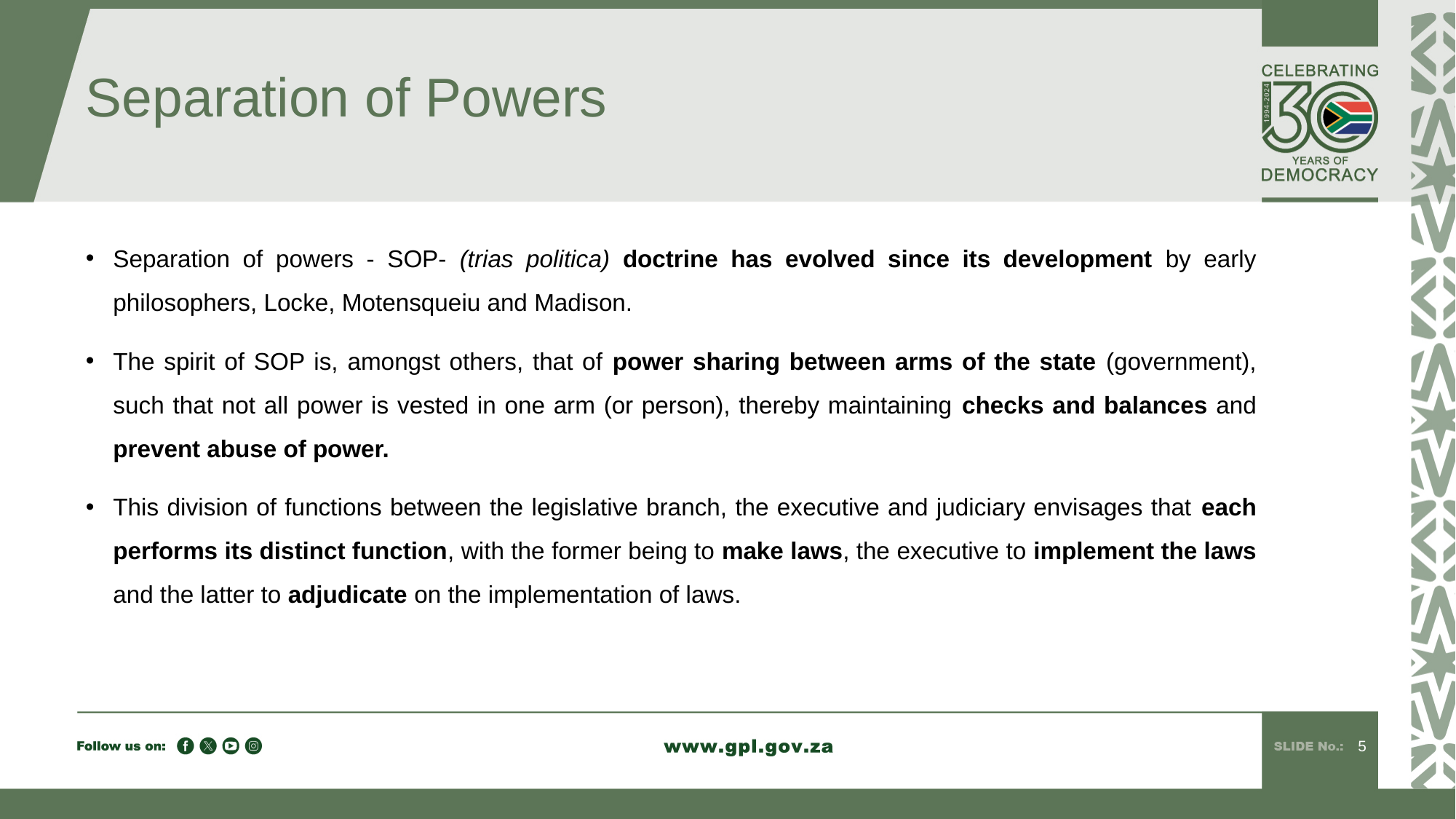

# Separation of Powers
Separation of powers - SOP- (trias politica) doctrine has evolved since its development by early philosophers, Locke, Motensqueiu and Madison.
The spirit of SOP is, amongst others, that of power sharing between arms of the state (government), such that not all power is vested in one arm (or person), thereby maintaining checks and balances and prevent abuse of power.
This division of functions between the legislative branch, the executive and judiciary envisages that each performs its distinct function, with the former being to make laws, the executive to implement the laws and the latter to adjudicate on the implementation of laws.
5